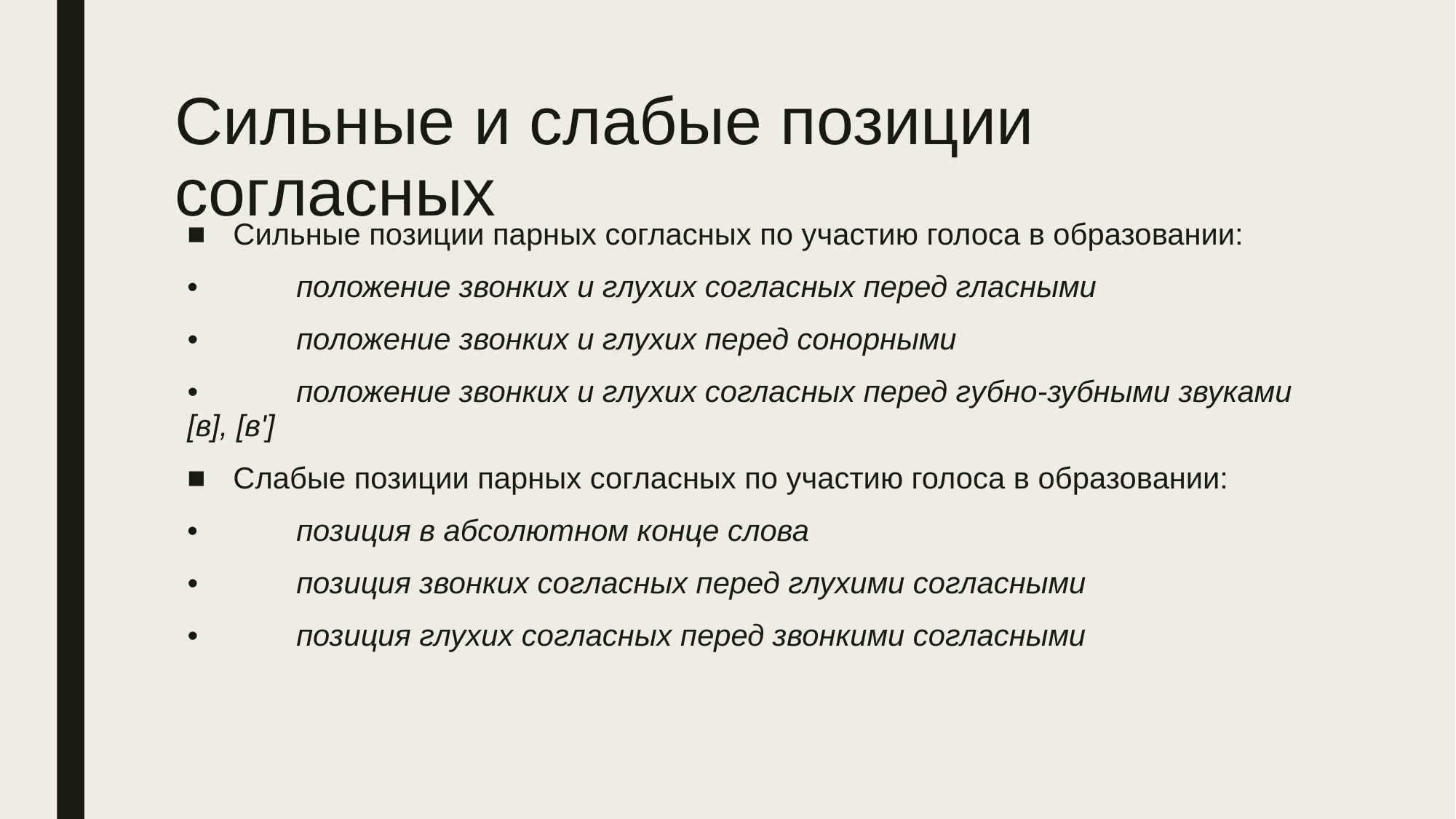

# Сильные и слабые позиции согласных
Сильные позиции парных согласных по участию голоса в образовании:
•	положение звонких и глухих согласных перед гласными
•	положение звонких и глухих перед сонорными
•	положение звонких и глухих согласных перед губно-зубными звуками [в], [в']
Слабые позиции парных согласных по участию голоса в образовании:
•	позиция в абсолютном конце слова
•	позиция звонких согласных перед глухими согласными
•	позиция глухих согласных перед звонкими согласными